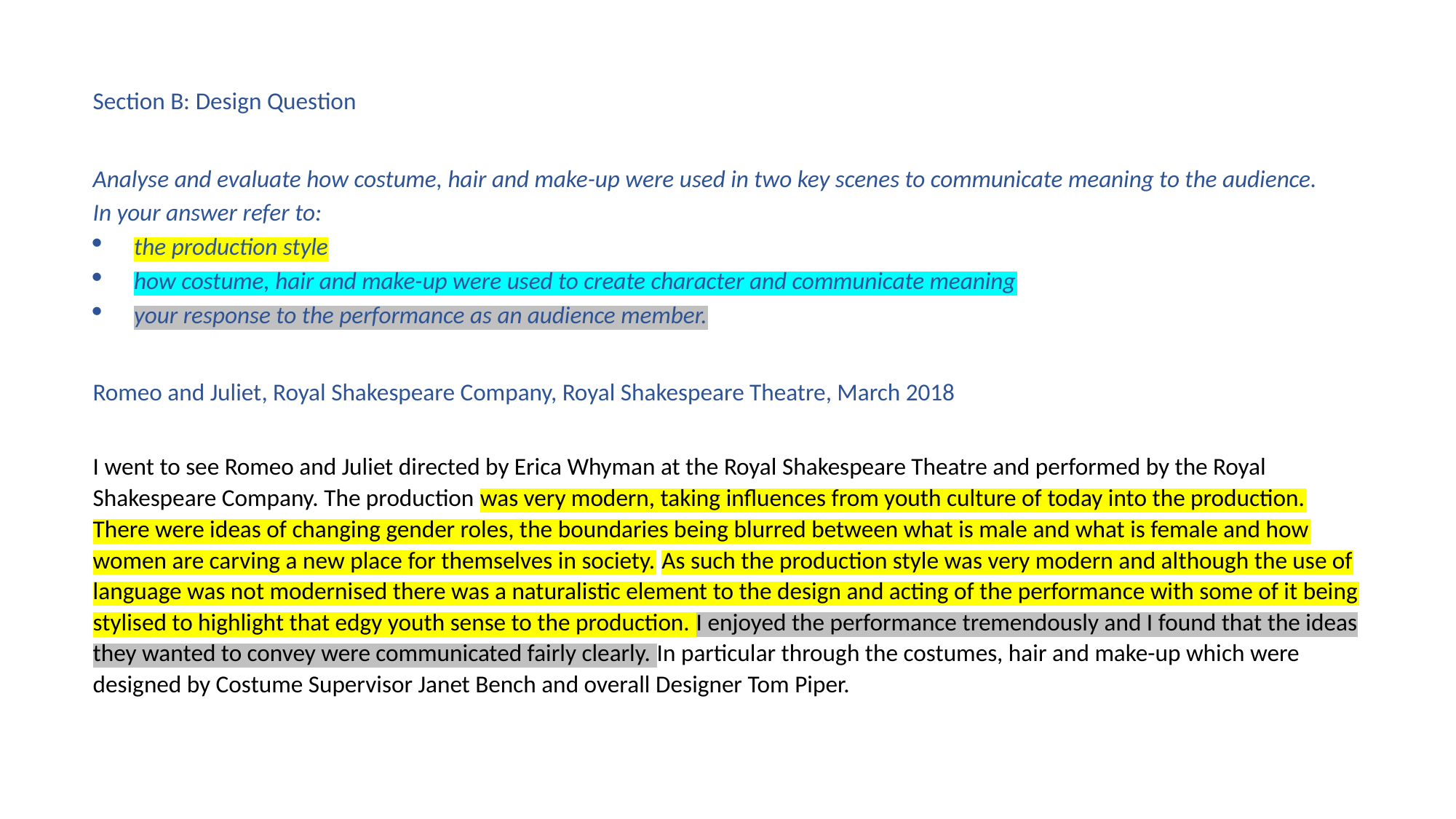

Section B: Design Question

Analyse and evaluate how costume, hair and make-up were used in two key scenes to communicate meaning to the audience.
In your answer refer to:
the production style
how costume, hair and make-up were used to create character and communicate meaning
your response to the performance as an audience member.

Romeo and Juliet, Royal Shakespeare Company, Royal Shakespeare Theatre, March 2018

I went to see Romeo and Juliet directed by Erica Whyman at the Royal Shakespeare Theatre and performed by the Royal Shakespeare Company. The production was very modern, taking influences from youth culture of today into the production. There were ideas of changing gender roles, the boundaries being blurred between what is male and what is female and how women are carving a new place for themselves in society. As such the production style was very modern and although the use of language was not modernised there was a naturalistic element to the design and acting of the performance with some of it being stylised to highlight that edgy youth sense to the production. I enjoyed the performance tremendously and I found that the ideas they wanted to convey were communicated fairly clearly. In particular through the costumes, hair and make-up which were designed by Costume Supervisor Janet Bench and overall Designer Tom Piper.